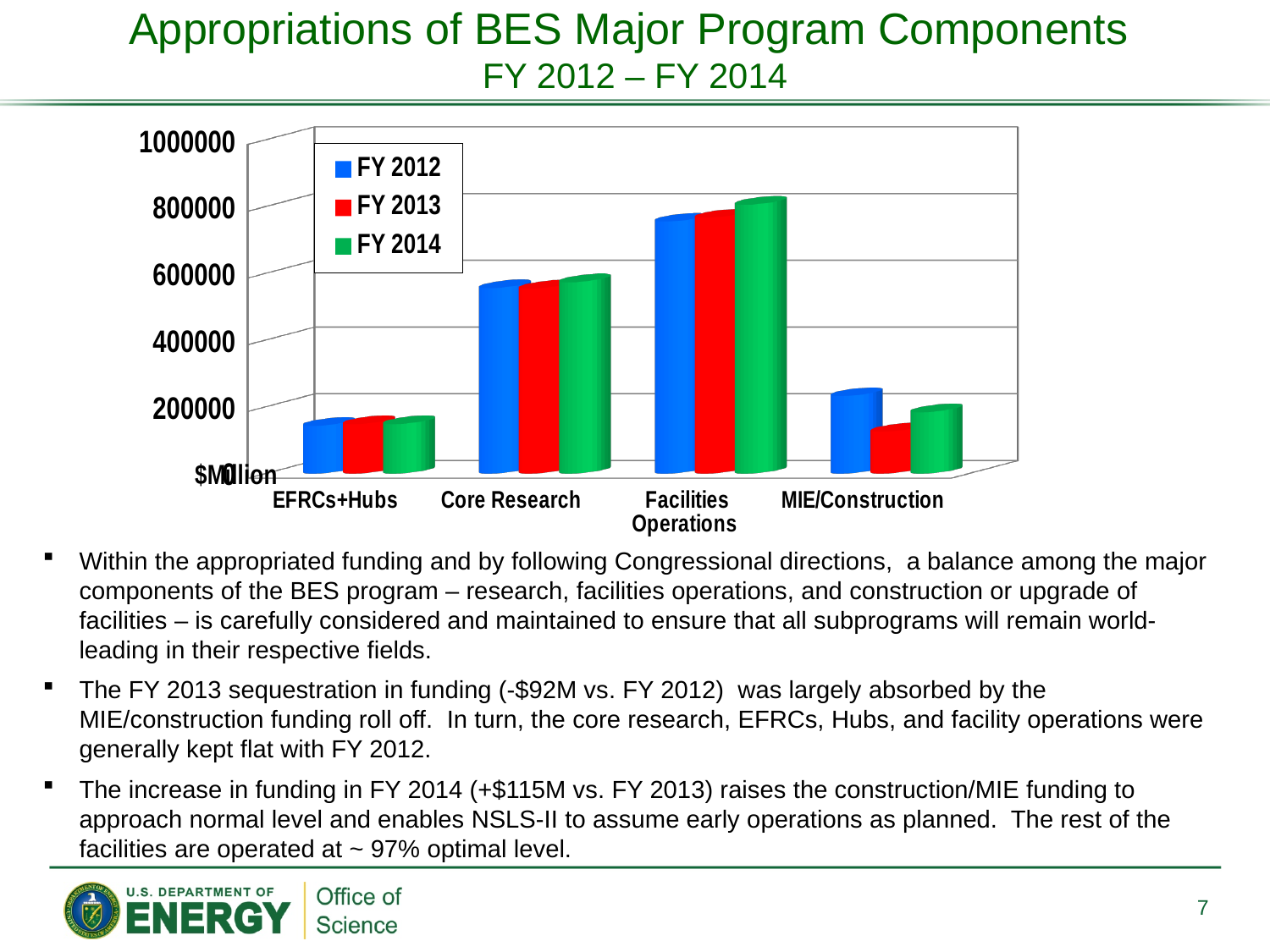

Appropriations of BES Major Program Components
FY 2012 – FY 2014

[unsupported chart]

Within the appropriated funding and by following Congressional directions,  a balance among the major components of the BES program – research, facilities operations, and construction or upgrade of facilities – is carefully considered and maintained to ensure that all subprograms will remain world-leading in their respective fields.
The FY 2013 sequestration in funding (-$92M vs. FY 2012)  was largely absorbed by the MIE/construction funding roll off.  In turn, the core research, EFRCs, Hubs, and facility operations were generally kept flat with FY 2012.
The increase in funding in FY 2014 (+$115M vs. FY 2013) raises the construction/MIE funding to approach normal level and enables NSLS-II to assume early operations as planned.  The rest of the facilities are operated at ~ 97% optimal level.
7